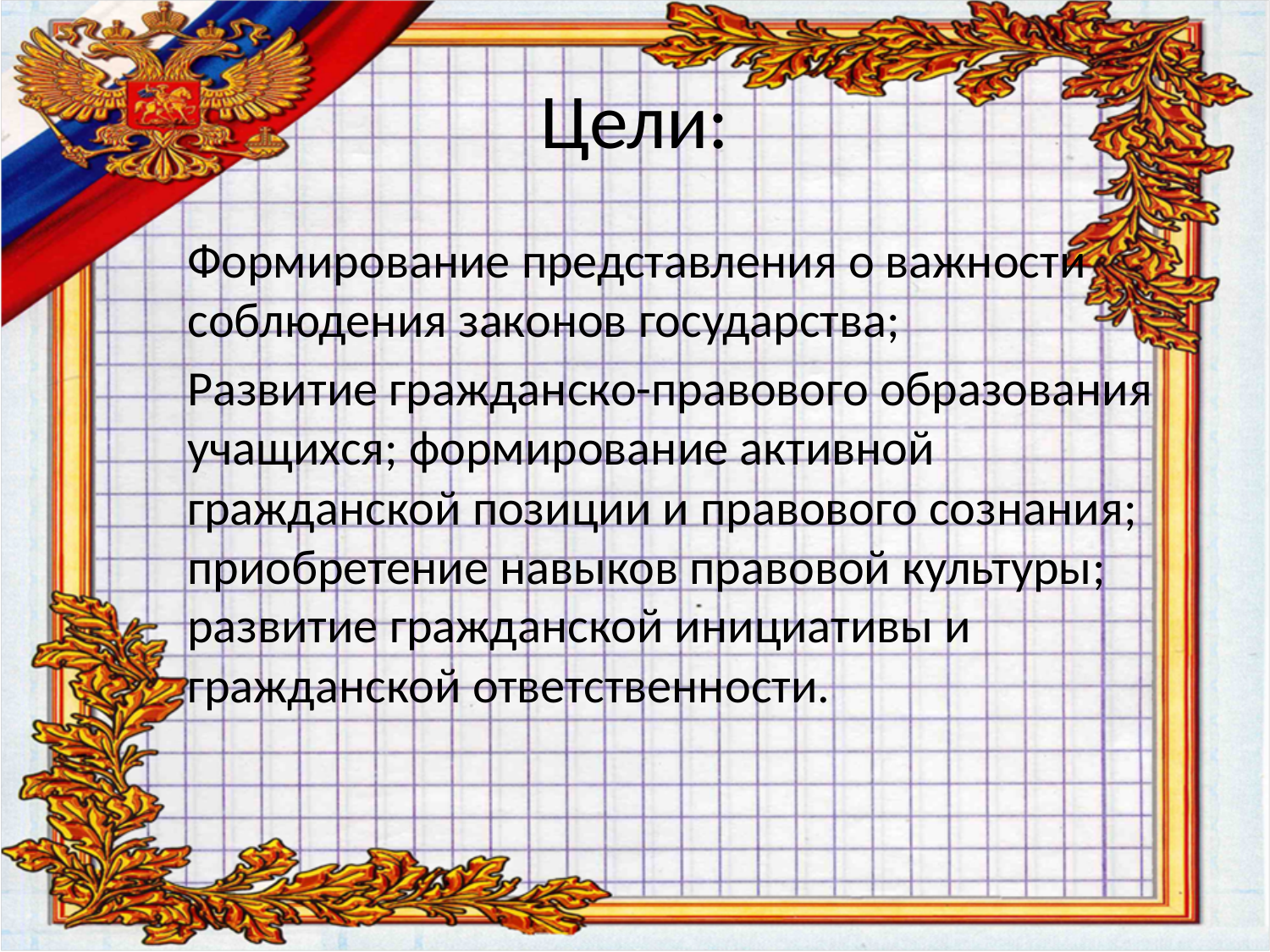

# Цели:
	Формирование представления о важности соблюдения законов государства;
	Развитие гражданско-правового образования учащихся; формирование активной гражданской позиции и правового сознания; приобретение навыков правовой культуры; развитие гражданской инициативы и гражданской ответственности.